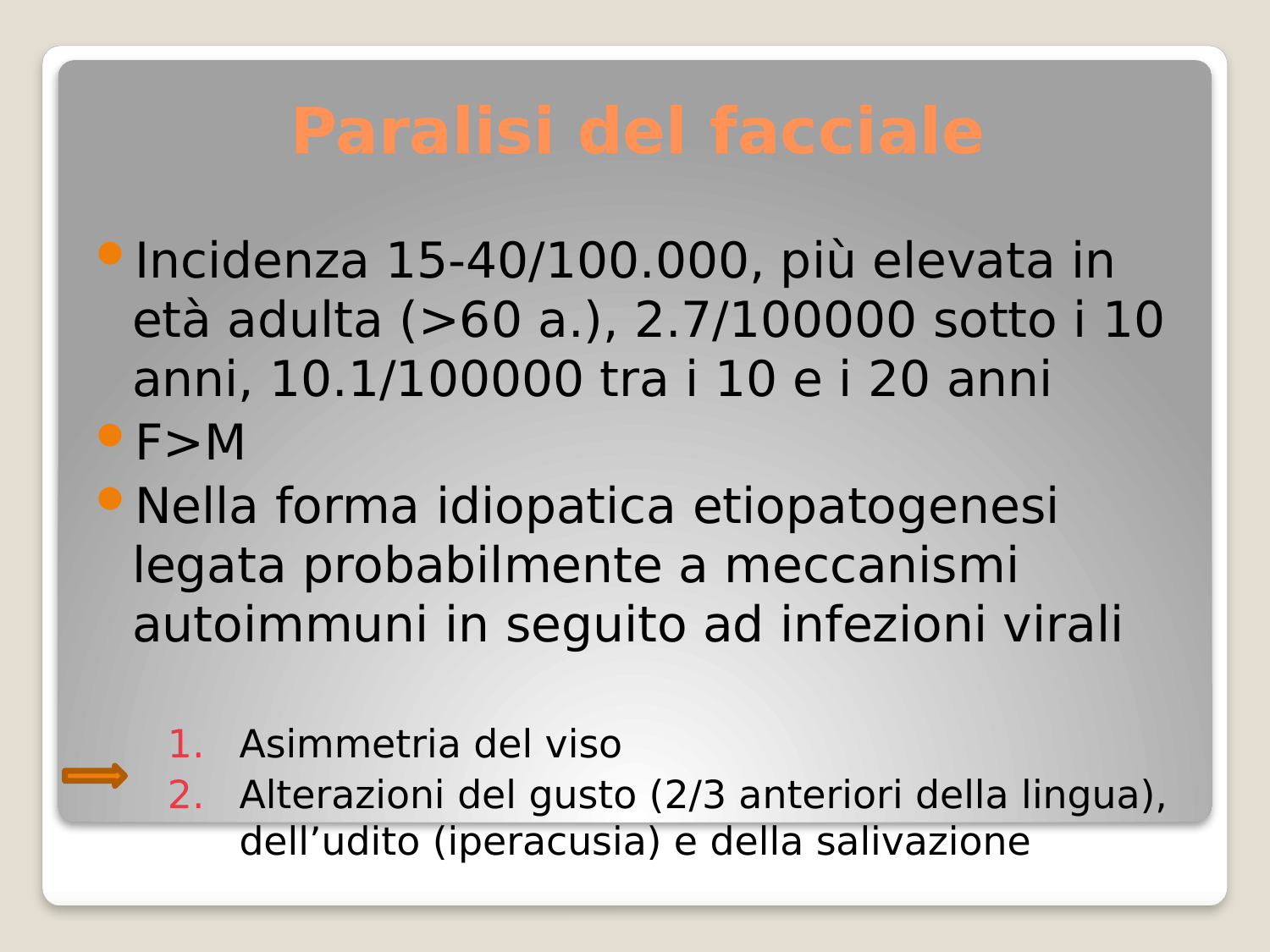

# Paralisi del facciale
Incidenza 15-40/100.000, più elevata in età adulta (>60 a.), 2.7/100000 sotto i 10 anni, 10.1/100000 tra i 10 e i 20 anni
F>M
Nella forma idiopatica etiopatogenesi legata probabilmente a meccanismi autoimmuni in seguito ad infezioni virali

Asimmetria del viso
Alterazioni del gusto (2/3 anteriori della lingua), dell’udito (iperacusia) e della salivazione